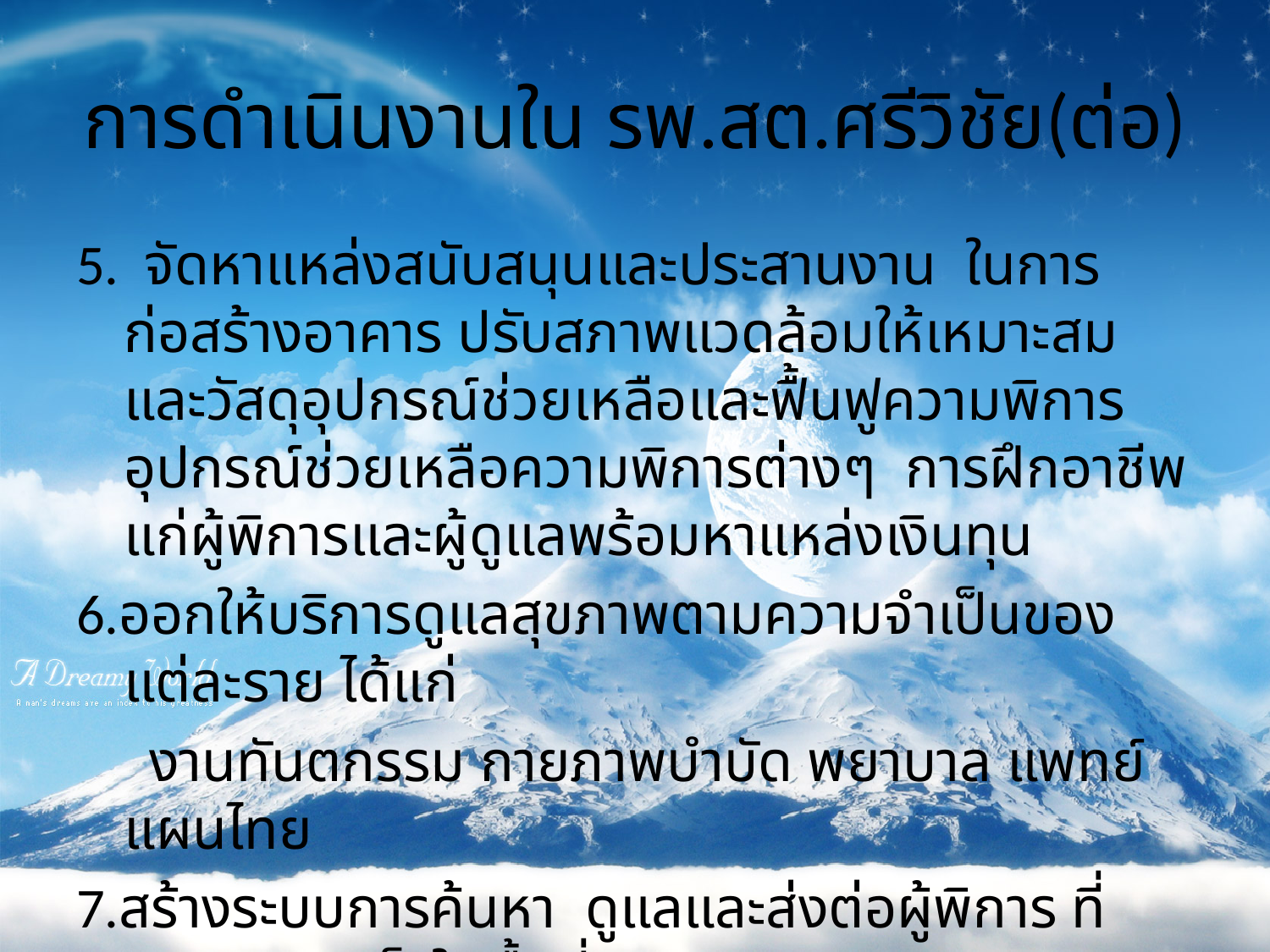

# การดำเนินงานใน รพ.สต.ศรีวิชัย(ต่อ)
5.  จัดหาแหล่งสนับสนุนและประสานงาน  ในการก่อสร้างอาคาร ปรับสภาพแวดล้อมให้เหมาะสม และวัสดุอุปกรณ์ช่วยเหลือและฟื้นฟูความพิการ  อุปกรณ์ช่วยเหลือความพิการต่างๆ  การฝึกอาชีพแก่ผู้พิการและผู้ดูแลพร้อมหาแหล่งเงินทุน
6.ออกให้บริการดูแลสุขภาพตามความจำเป็นของแต่ละราย ได้แก่
     งานทันตกรรม กายภาพบำบัด พยาบาล แพทย์แผนไทย
7.สร้างระบบการค้นหา  ดูแลและส่งต่อผู้พิการ ที่สะดวกรวดเร็วในพื้นที่